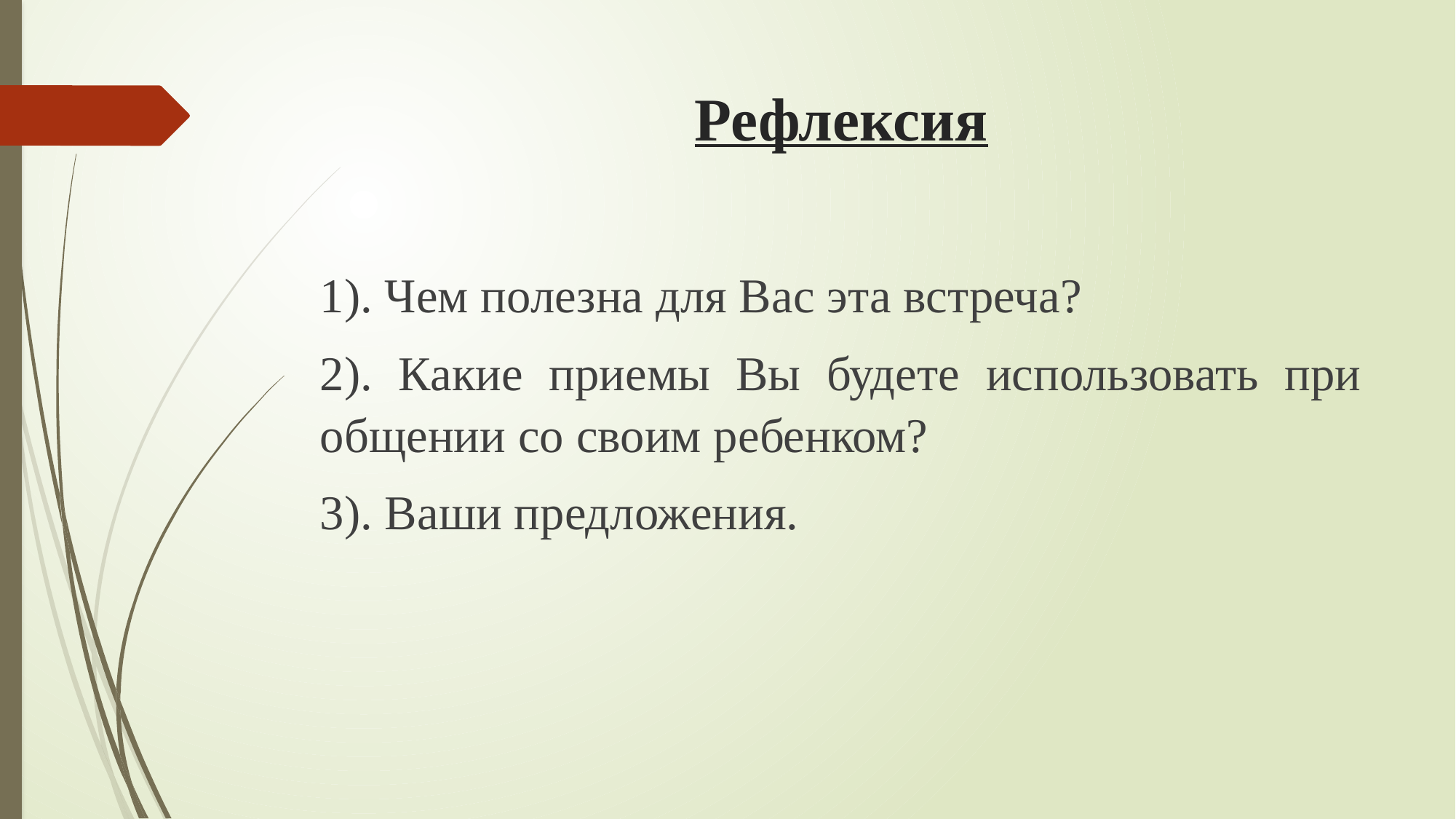

# Рефлексия
1). Чем полезна для Вас эта встреча?
2). Какие приемы Вы будете использовать при общении со своим ребенком?
3). Ваши предложения.